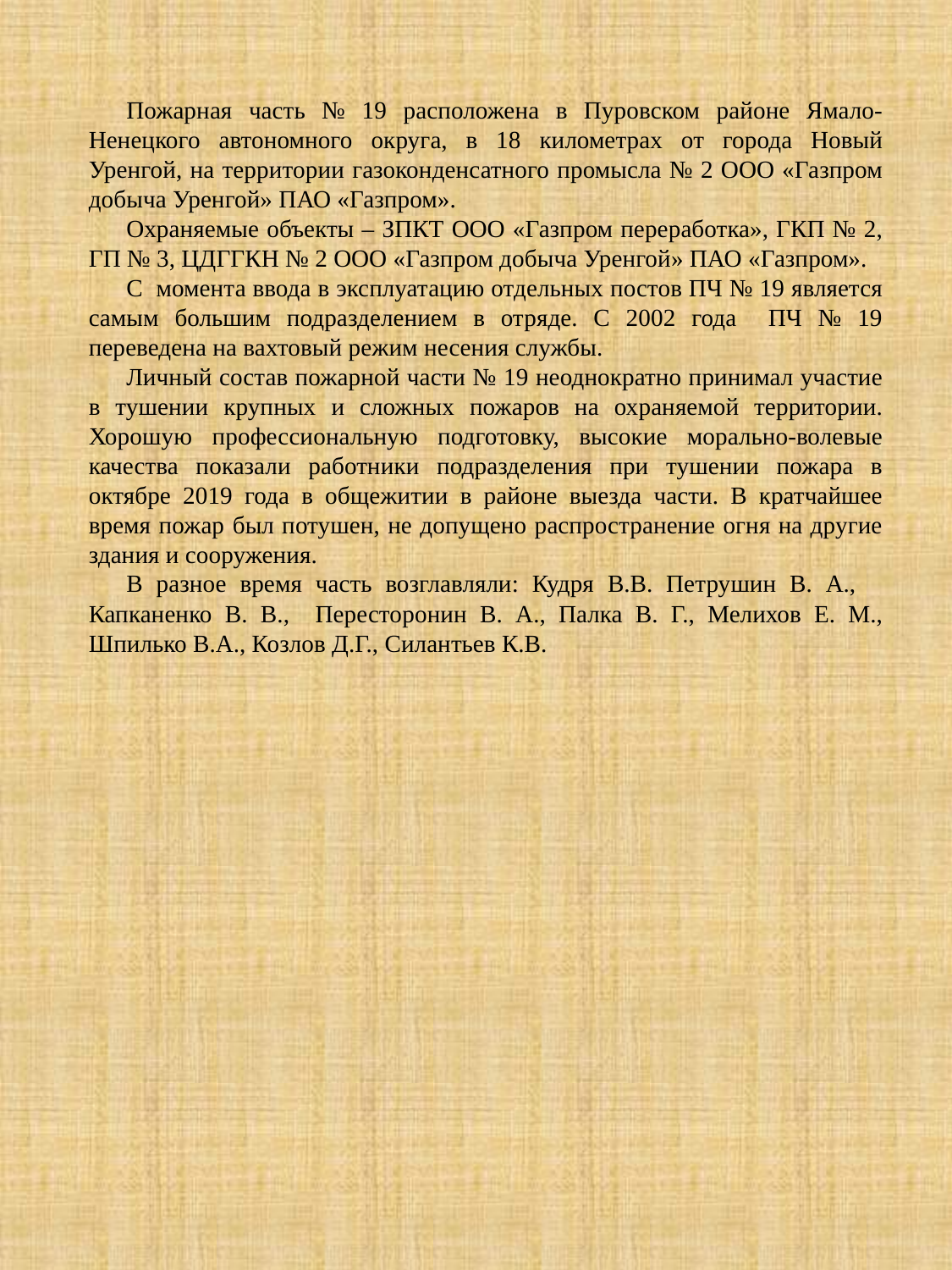

Пожарная часть № 19 расположена в Пуровском районе Ямало-Ненецкого автономного округа, в 18 километрах от города Новый Уренгой, на территории газоконденсатного промысла № 2 ООО «Газпром добыча Уренгой» ПАО «Газпром».
Охраняемые объекты – ЗПКТ ООО «Газпром переработка», ГКП № 2, ГП № 3, ЦДГГКН № 2 ООО «Газпром добыча Уренгой» ПАО «Газпром».
С  момента ввода в эксплуатацию отдельных постов ПЧ № 19 является самым большим подразделением в отряде. С 2002 года  ПЧ № 19 переведена на вахтовый режим несения службы.
Личный состав пожарной части № 19 неоднократно принимал участие в тушении крупных и сложных пожаров на охраняемой территории. Хорошую профессиональную подготовку, высокие морально-волевые качества показали работники подразделения при тушении пожара в октябре 2019 года в общежитии в районе выезда части. В кратчайшее время пожар был потушен, не допущено распространение огня на другие здания и сооружения.
В разное время часть возглавляли: Кудря В.В. Петрушин В. А.,   Капканенко В. В.,  Пересторонин В. А., Палка В. Г., Мелихов Е. М., Шпилько В.А., Козлов Д.Г., Силантьев К.В.